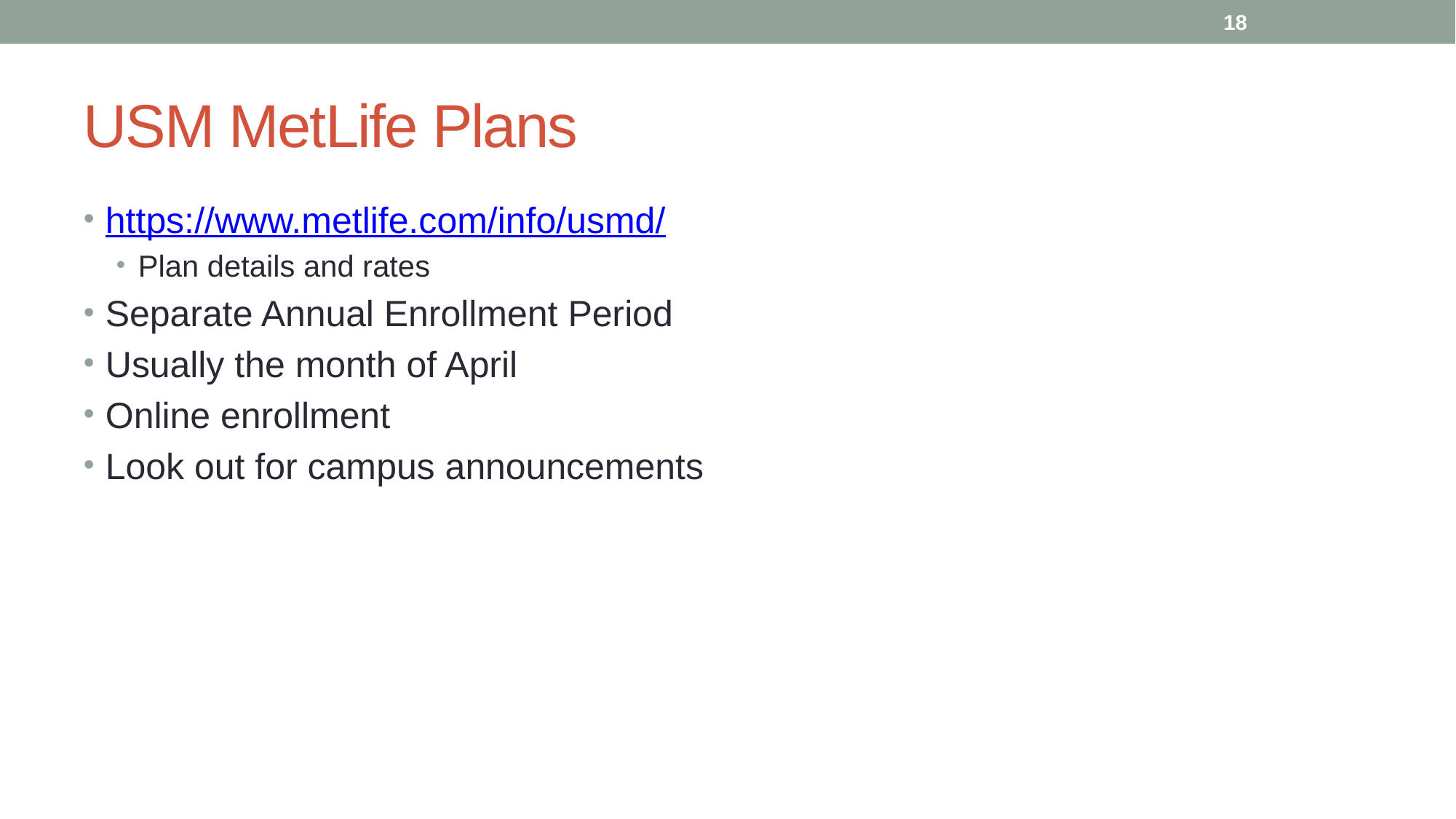

18
# USM MetLife Plans
https://www.metlife.com/info/usmd/
Plan details and rates
Separate Annual Enrollment Period
Usually the month of April
Online enrollment
Look out for campus announcements